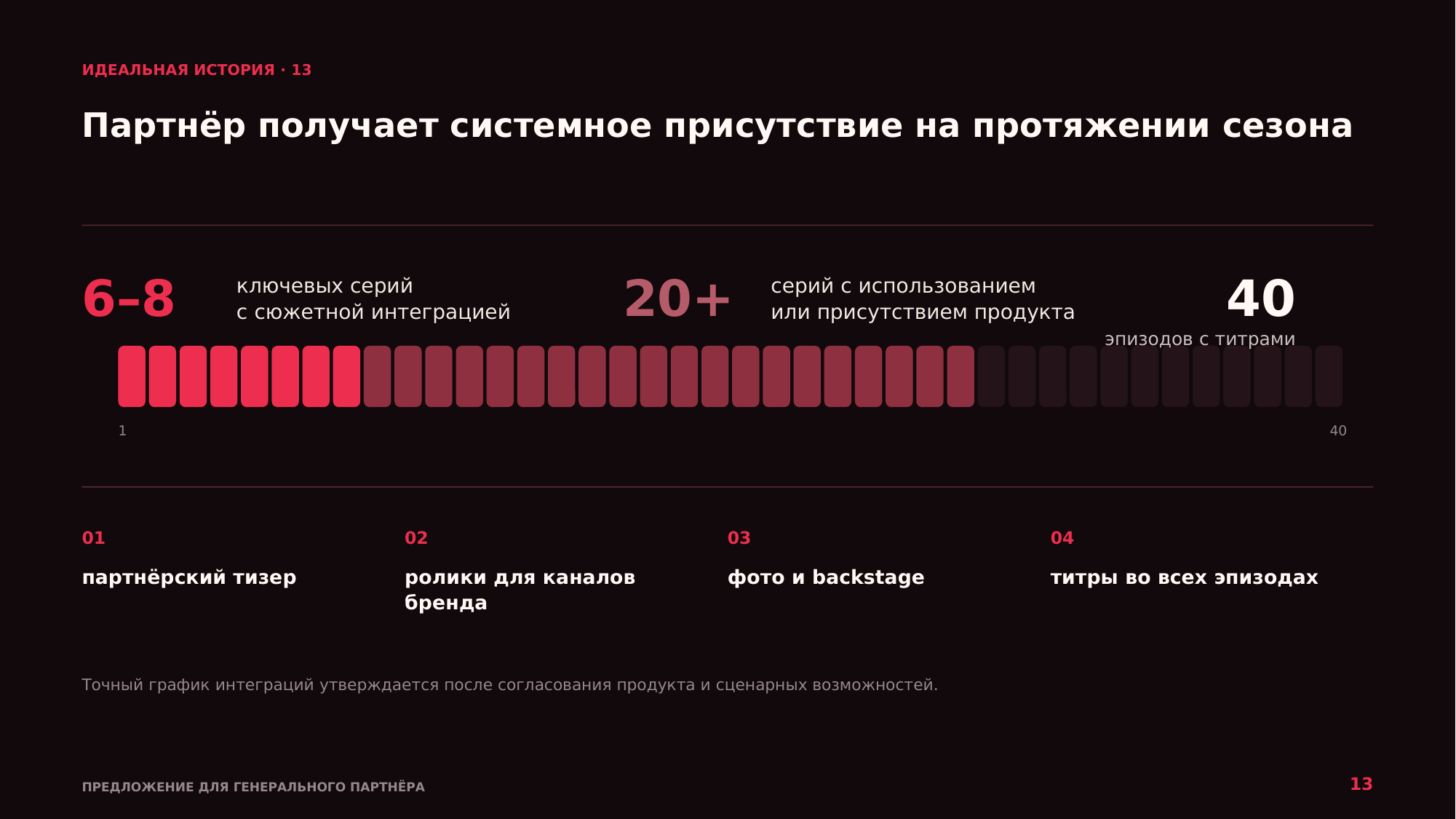

ИДЕАЛЬНАЯ ИСТОРИЯ · 13
Партнёр получает системное присутствие на протяжении сезона

6–8
20+
40
ключевых серий
с сюжетной интеграцией
серий с использованием
или присутствием продукта
эпизодов с титрами

1
40

01
02
03
04
партнёрский тизер
ролики для каналов бренда
фото и backstage
титры во всех эпизодах
Точный график интеграций утверждается после согласования продукта и сценарных возможностей.
13
ПРЕДЛОЖЕНИЕ ДЛЯ ГЕНЕРАЛЬНОГО ПАРТНЁРА